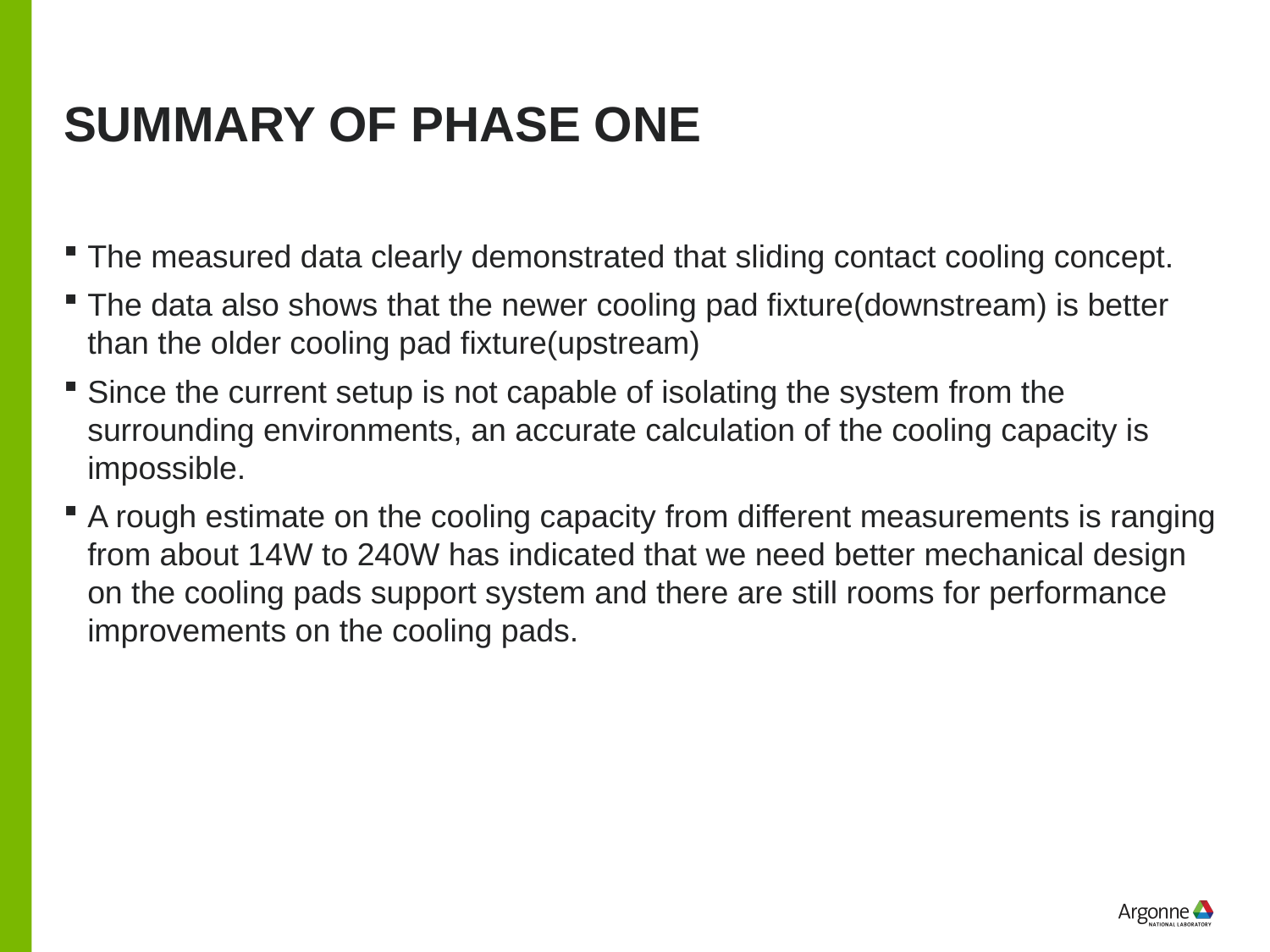

# Summary of phase one
The measured data clearly demonstrated that sliding contact cooling concept.
The data also shows that the newer cooling pad fixture(downstream) is better than the older cooling pad fixture(upstream)
Since the current setup is not capable of isolating the system from the surrounding environments, an accurate calculation of the cooling capacity is impossible.
A rough estimate on the cooling capacity from different measurements is ranging from about 14W to 240W has indicated that we need better mechanical design on the cooling pads support system and there are still rooms for performance improvements on the cooling pads.